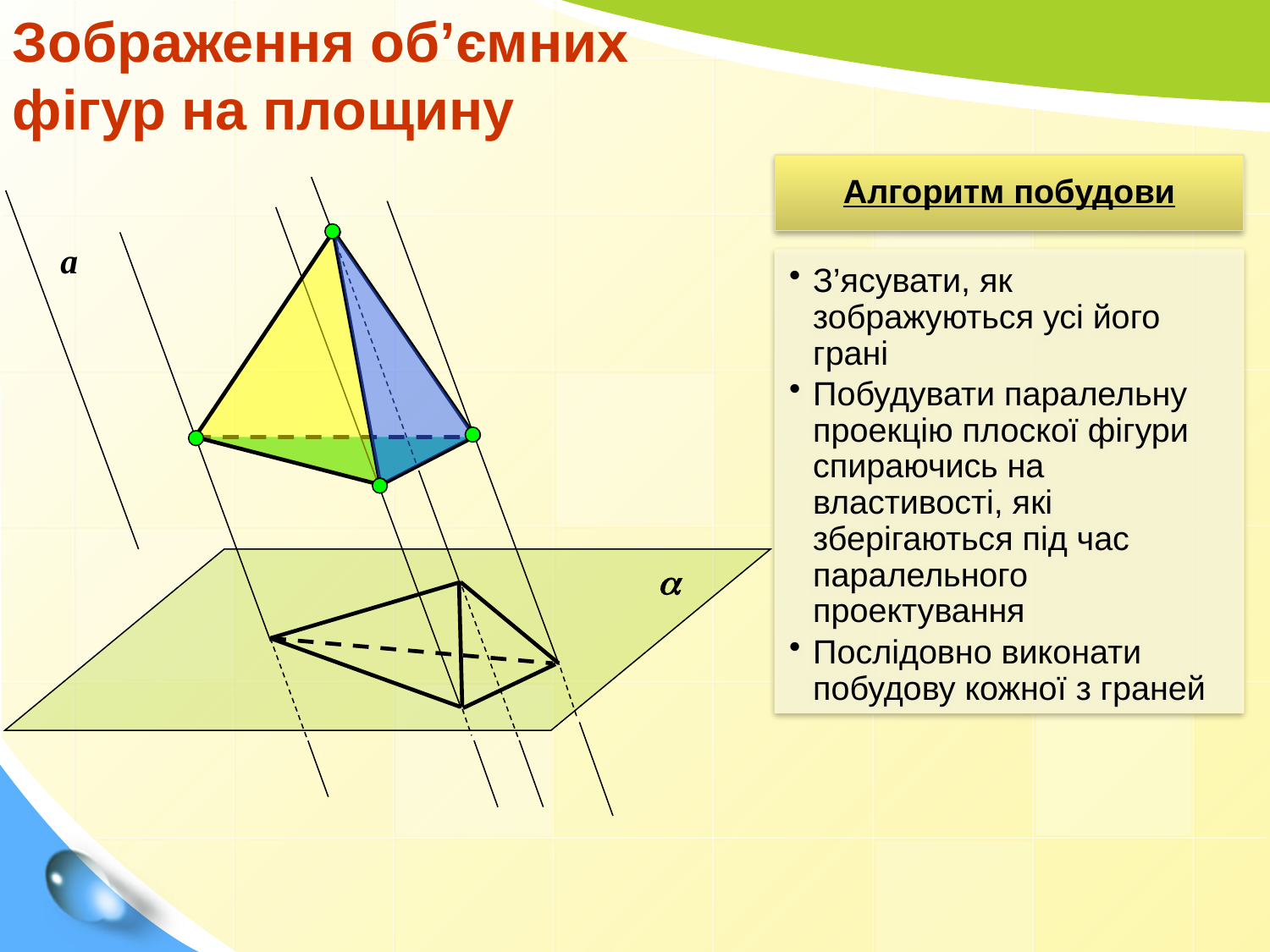

Зображення об’ємних
фігур на площину
Алгоритм побудови:
1. З’ясувати, як зображуються усі його грані.
 2. Побудувати паралельну проекцію плоскої фігури спираючись на властивості, які зберігаються під час паралельного проектування
3. Послідовно виконати побудову кожної з граней
Алгоритм побудови
З’ясувати, як зображуються усі його грані
Побудувати паралельну проекцію плоскої фігури спираючись на властивості, які зберігаються під час паралельного проектування
Послідовно виконати побудову кожної з граней

а

α